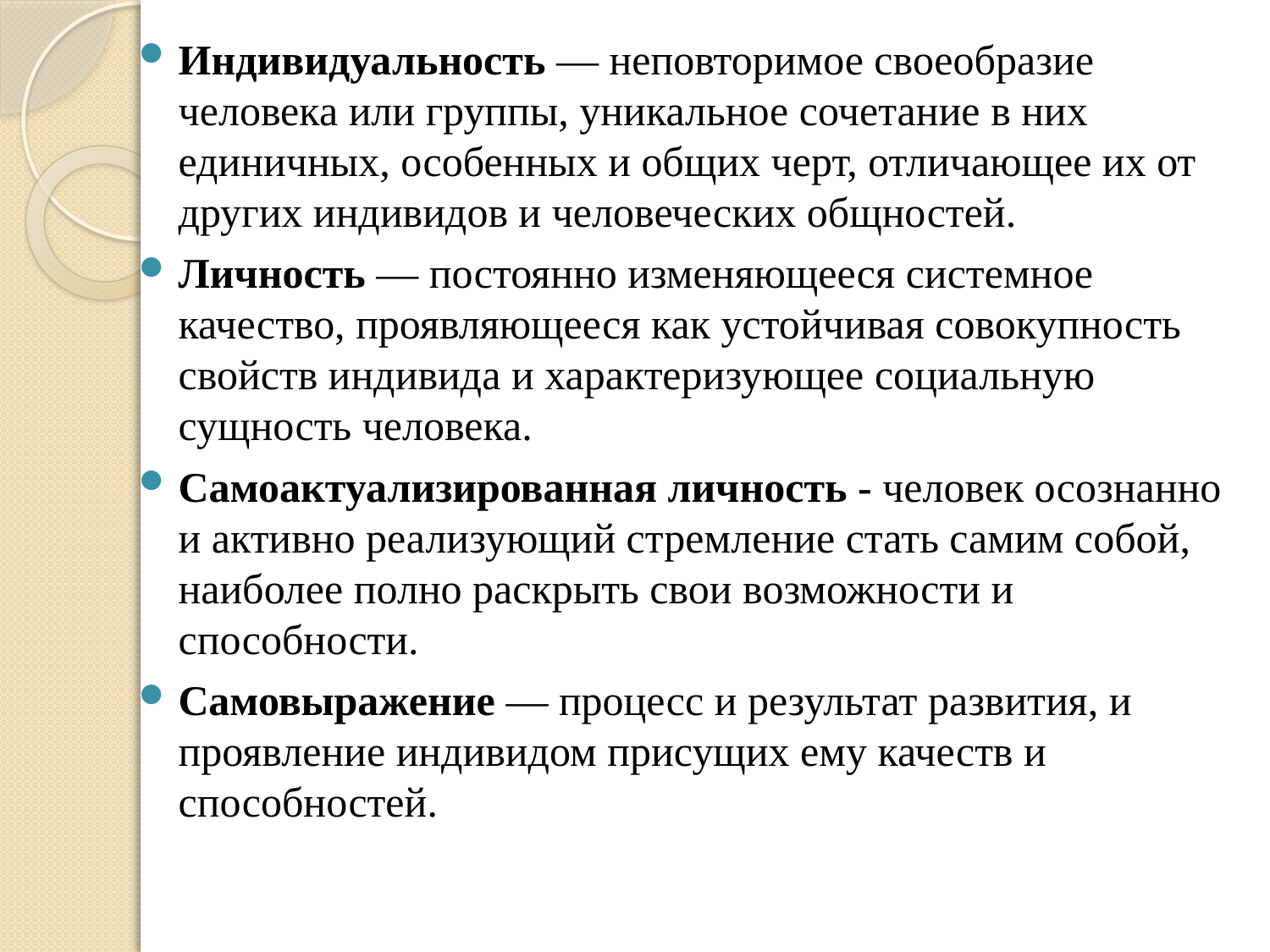

Индивидуальность — неповторимое своеобразие человека или группы, уникальное сочетание в них единичных, особенных и общих черт, отличающее их от других индивидов и человеческих общностей.
Личность — постоянно изменяющееся системное качество, проявляющееся как устойчивая совокупность свойств индивида и характеризующее социальную сущность человека.
Самоактуализированная личность - человек осознанно и активно реализующий стремление стать самим собой, наиболее полно раскрыть свои возможности и способности.
Самовыражение — процесс и результат развития, и проявление индивидом присущих ему качеств и способностей.